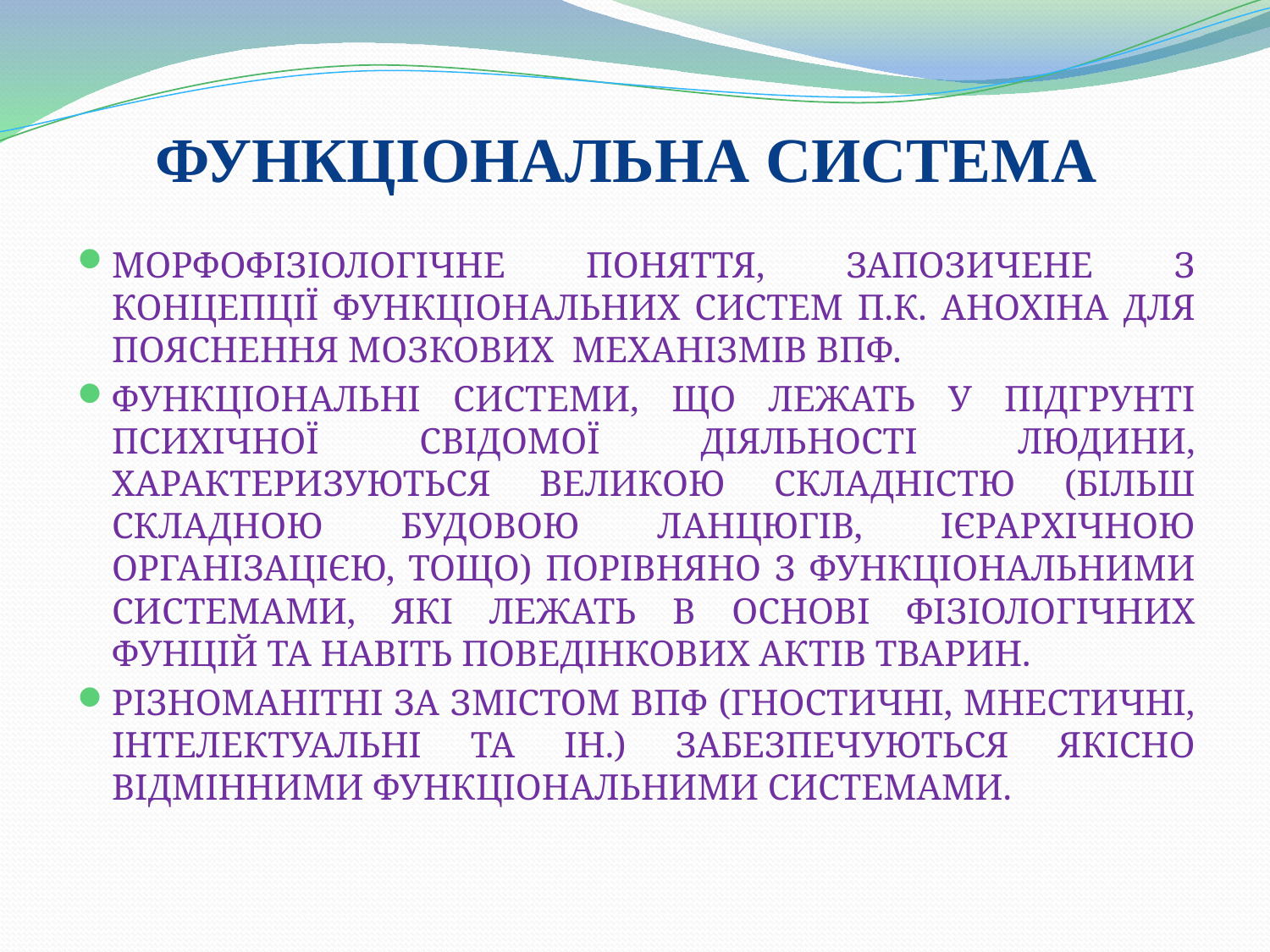

# ФУНКЦІОНАЛЬНА СИСТЕМА
МОРФОФІЗІОЛОГІЧНЕ ПОНЯТТЯ, ЗАПОЗИЧЕНЕ З КОНЦЕПЦІЇ ФУНКЦІОНАЛЬНИХ СИСТЕМ П.К. АНОХІНА ДЛЯ ПОЯСНЕННЯ МОЗКОВИХ  МЕХАНІЗМІВ ВПФ.
ФУНКЦІОНАЛЬНІ СИСТЕМИ, ЩО ЛЕЖАТЬ У ПІДГРУНТІ ПСИХІЧНОЇ СВІДОМОЇ ДІЯЛЬНОСТІ ЛЮДИНИ, ХАРАКТЕРИЗУЮТЬСЯ ВЕЛИКОЮ СКЛАДНІСТЮ (БІЛЬШ СКЛАДНОЮ БУДОВОЮ ЛАНЦЮГІВ, ІЄРАРХІЧНОЮ ОРГАНІЗАЦІЄЮ, ТОЩО) ПОРІВНЯНО З ФУНКЦІОНАЛЬНИМИ СИСТЕМАМИ, ЯКІ ЛЕЖАТЬ В ОСНОВІ ФІЗІОЛОГІЧНИХ ФУНЦІЙ ТА НАВІТЬ ПОВЕДІНКОВИХ АКТІВ ТВАРИН.
РІЗНОМАНІТНІ ЗА ЗМІСТОМ ВПФ (ГНОСТИЧНІ, МНЕСТИЧНІ, ІНТЕЛЕКТУАЛЬНІ ТА ІН.) ЗАБЕЗПЕЧУЮТЬСЯ ЯКІСНО ВІДМІННИМИ ФУНКЦІОНАЛЬНИМИ СИСТЕМАМИ.